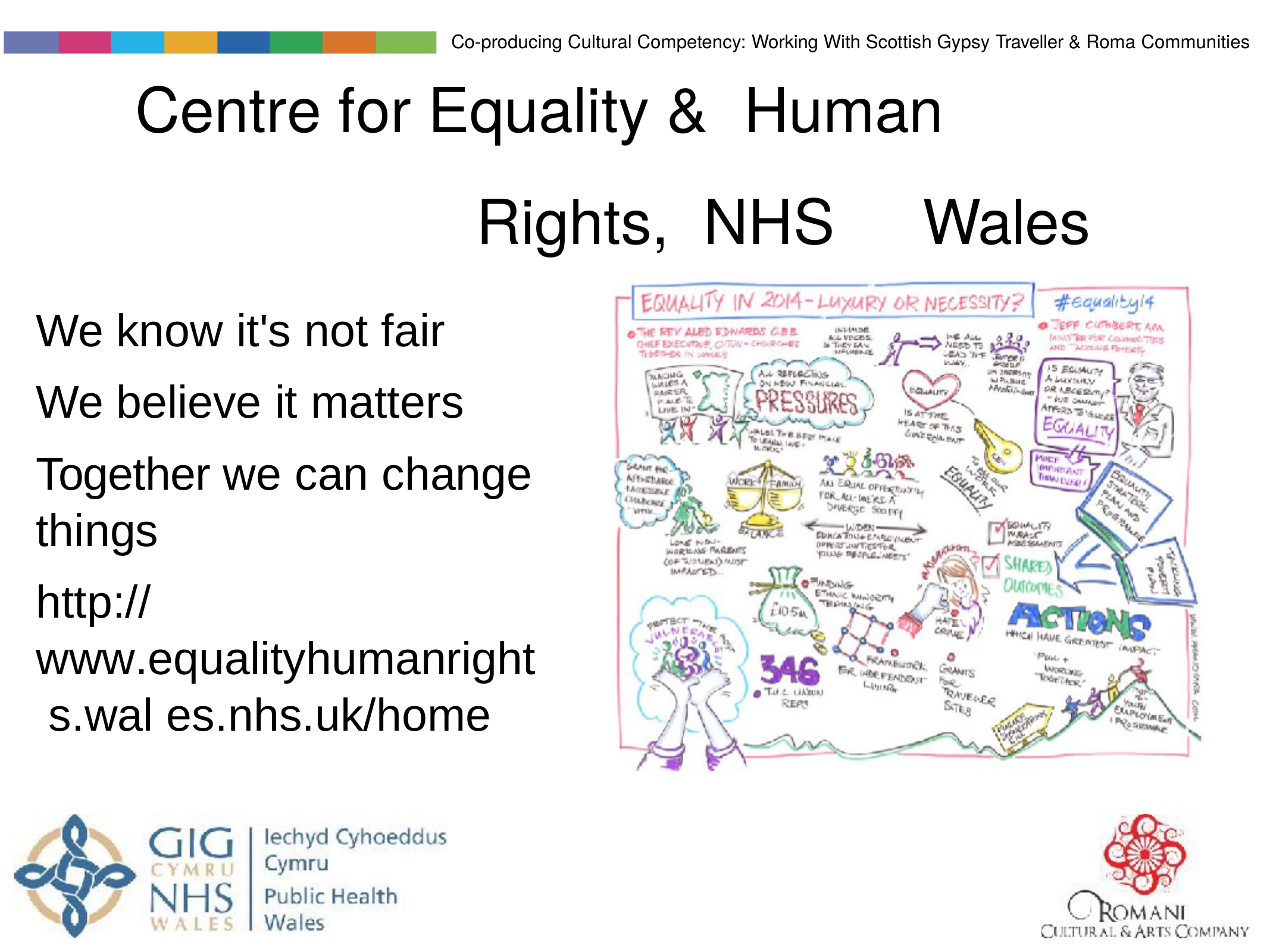

Co-producing Cultural Competency: Working With Scottish Gypsy Traveller & Roma Communities

# Centre for Equality &	Human	Rights,  NHS	Wales

We know it's not fair  We believe it matters
Together we can change  things
http://  www.equalityhumanright  s.wal es.nhs.uk/home